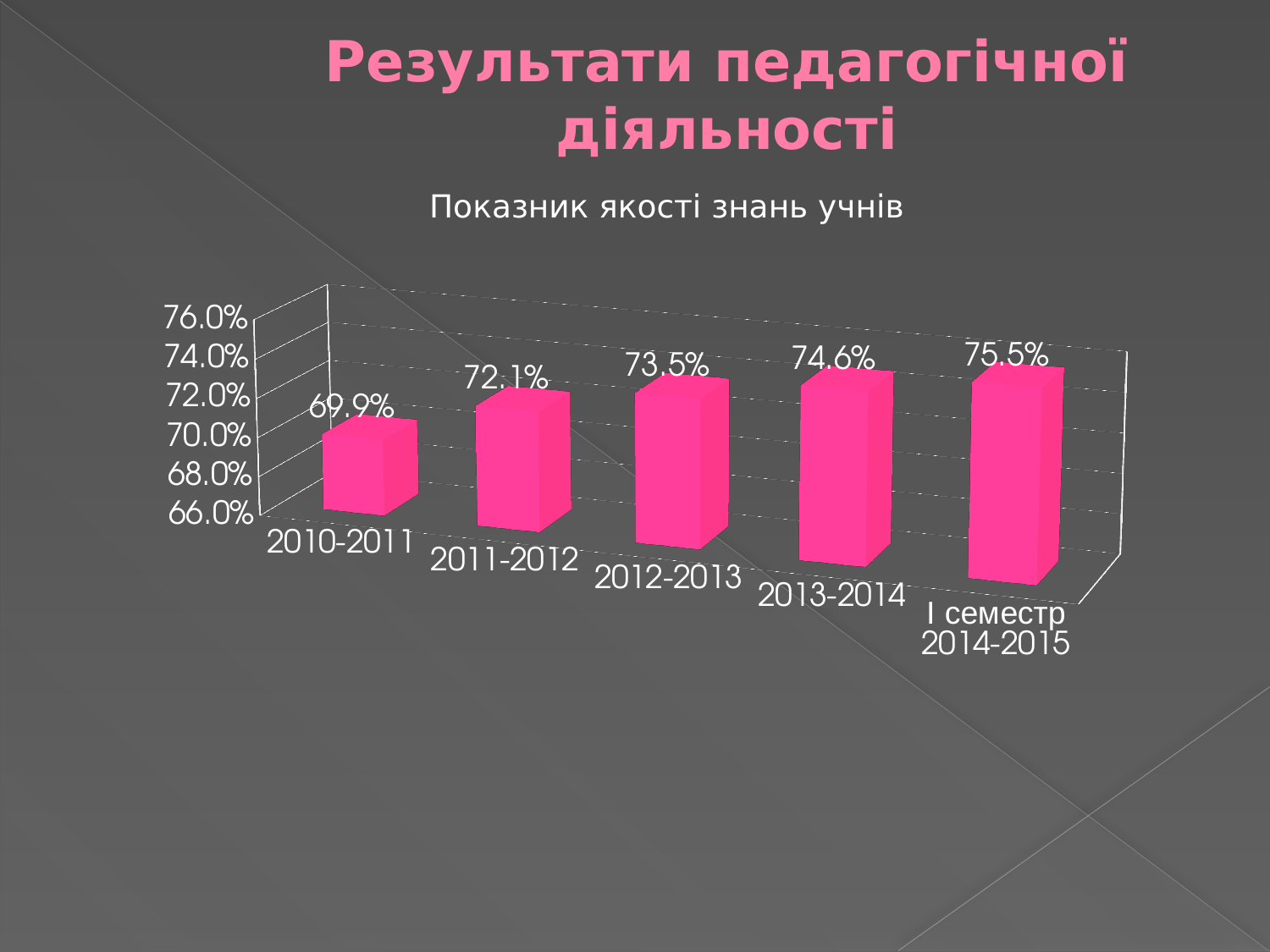

# Результати педагогічної діяльності
Показник якості знань учнів

[unsupported chart]